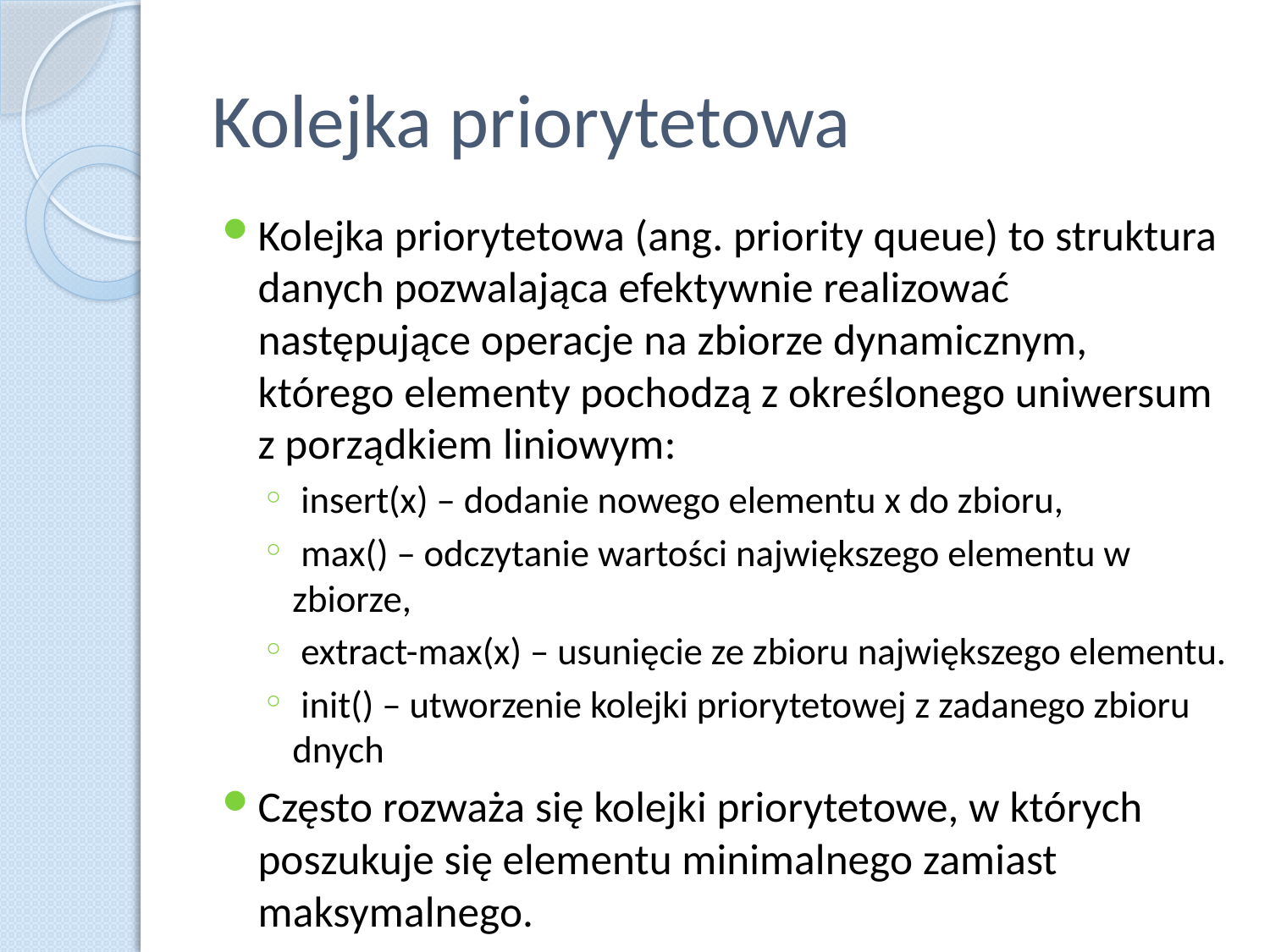

# Kolejka priorytetowa
Kolejka priorytetowa (ang. priority queue) to struktura danych pozwalająca efektywnie realizować następujące operacje na zbiorze dynamicznym, którego elementy pochodzą z określonego uniwersum z porządkiem liniowym:
 insert(x) – dodanie nowego elementu x do zbioru,
 max() – odczytanie wartości największego elementu w zbiorze,
 extract-max(x) – usunięcie ze zbioru największego elementu.
 init() – utworzenie kolejki priorytetowej z zadanego zbioru dnych
Często rozważa się kolejki priorytetowe, w których poszukuje się elementu minimalnego zamiast maksymalnego.